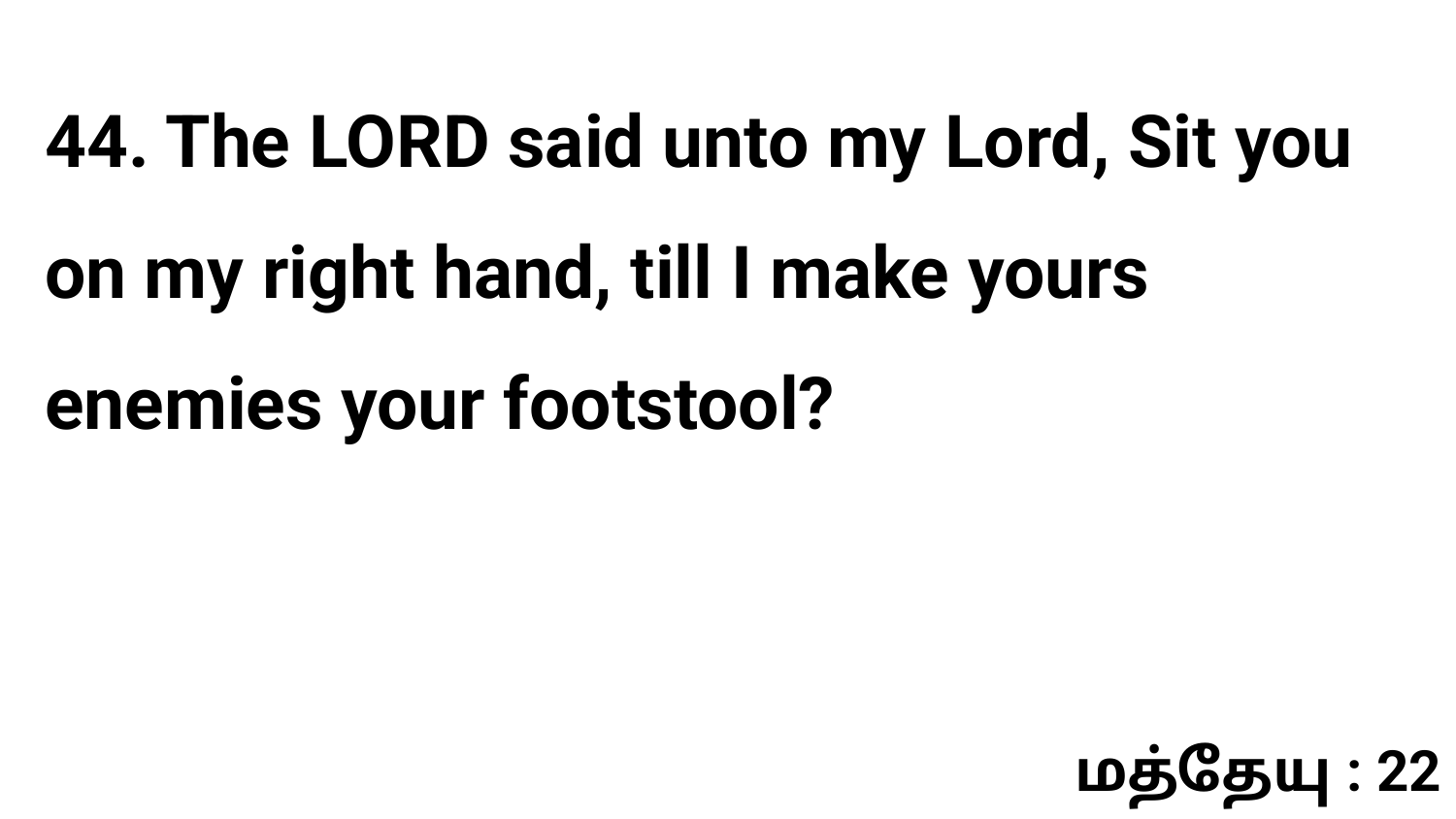

44. The LORD said unto my Lord, Sit you on my right hand, till I make yours enemies your footstool?
மத்தேயு : 22